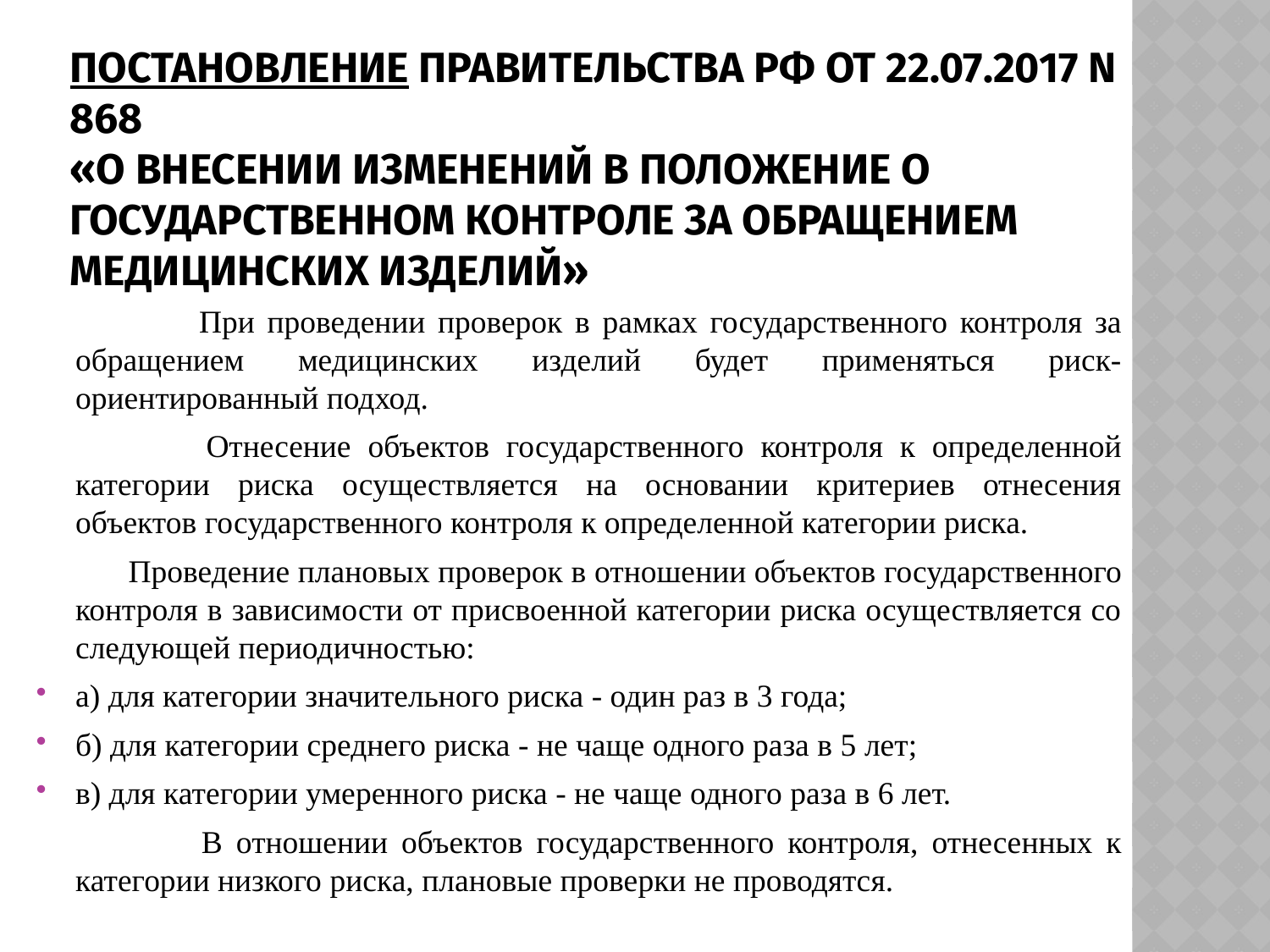

# Постановление Правительства РФ от 22.07.2017 N 868 «О внесении изменений в Положение о государственном контроле за обращением медицинских изделий»

             При проведении проверок в рамках государственного контроля за обращением медицинских изделий будет применяться риск-ориентированный подход.
          Отнесение объектов государственного контроля к определенной категории риска осуществляется на основании критериев отнесения объектов государственного контроля к определенной категории риска.
           Проведение плановых проверок в отношении объектов государственного контроля в зависимости от присвоенной категории риска осуществляется со следующей периодичностью:
а) для категории значительного риска - один раз в 3 года;
б) для категории среднего риска - не чаще одного раза в 5 лет;
в) для категории умеренного риска - не чаще одного раза в 6 лет.
            В отношении объектов государственного контроля, отнесенных к категории низкого риска, плановые проверки не проводятся.